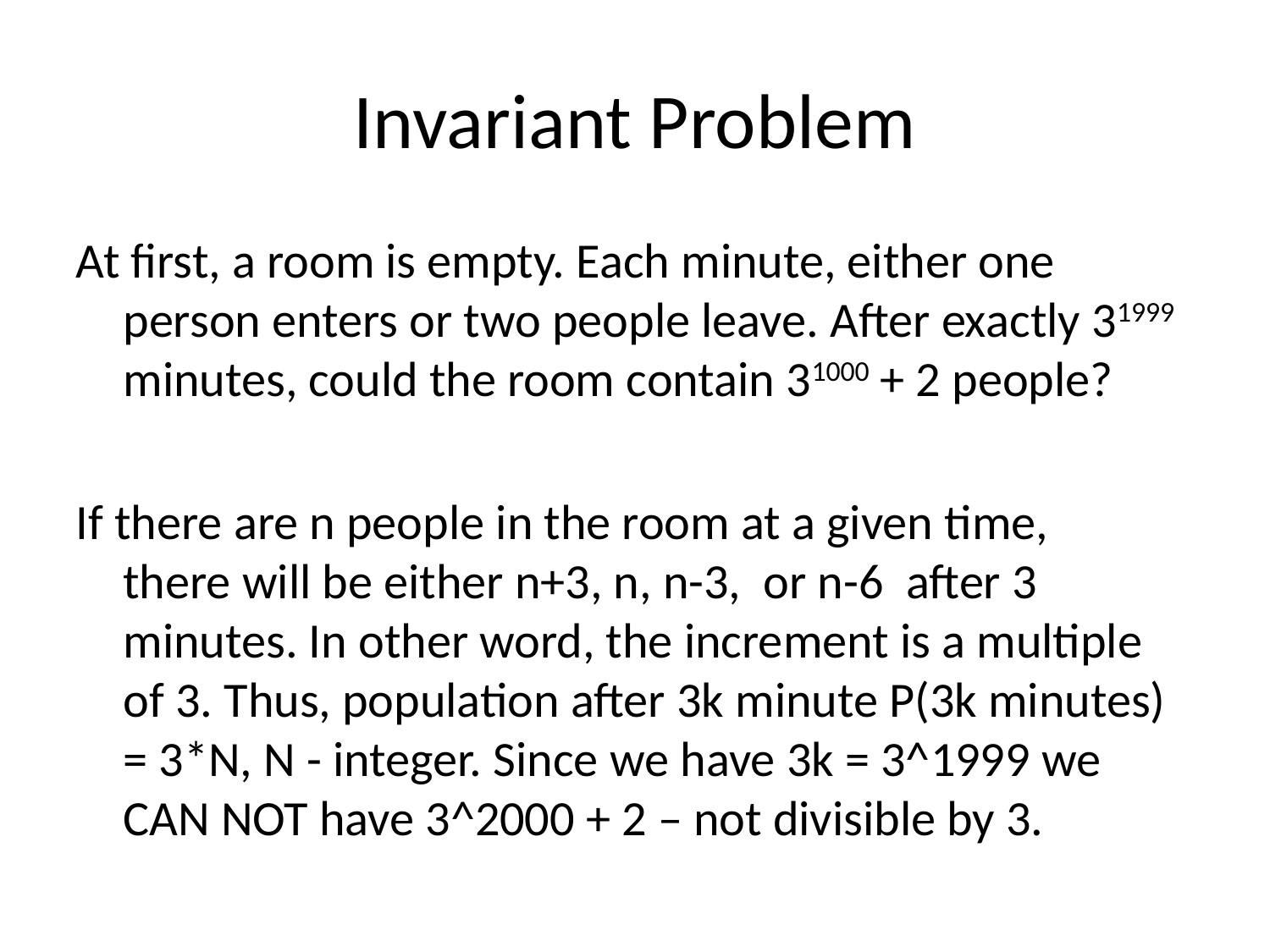

Invariant Problem
At first, a room is empty. Each minute, either one person enters or two people leave. After exactly 31999 minutes, could the room contain 31000 + 2 people?

If there are n people in the room at a given time,
there will be either n+3, n, n-3,  or n-6  after 3 minutes. In other word, the increment is a multiple of 3. Thus, population after 3k minute P(3k minutes) = 3*N, N - integer. Since we have 3k = 3^1999 we CAN NOT have 3^2000 + 2 – not divisible by 3.